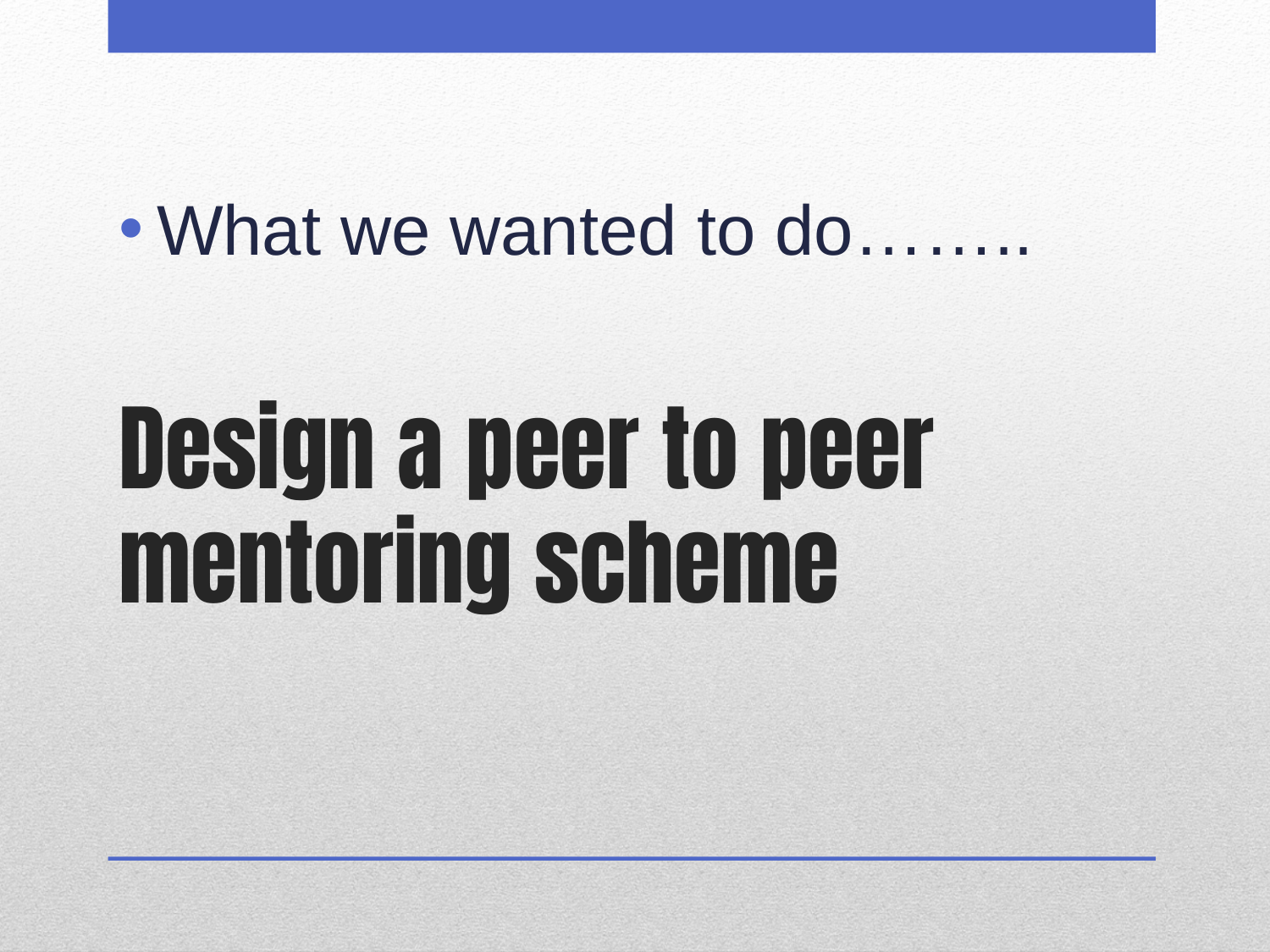

What we wanted to do……..
# Design a peer to peer mentoring scheme